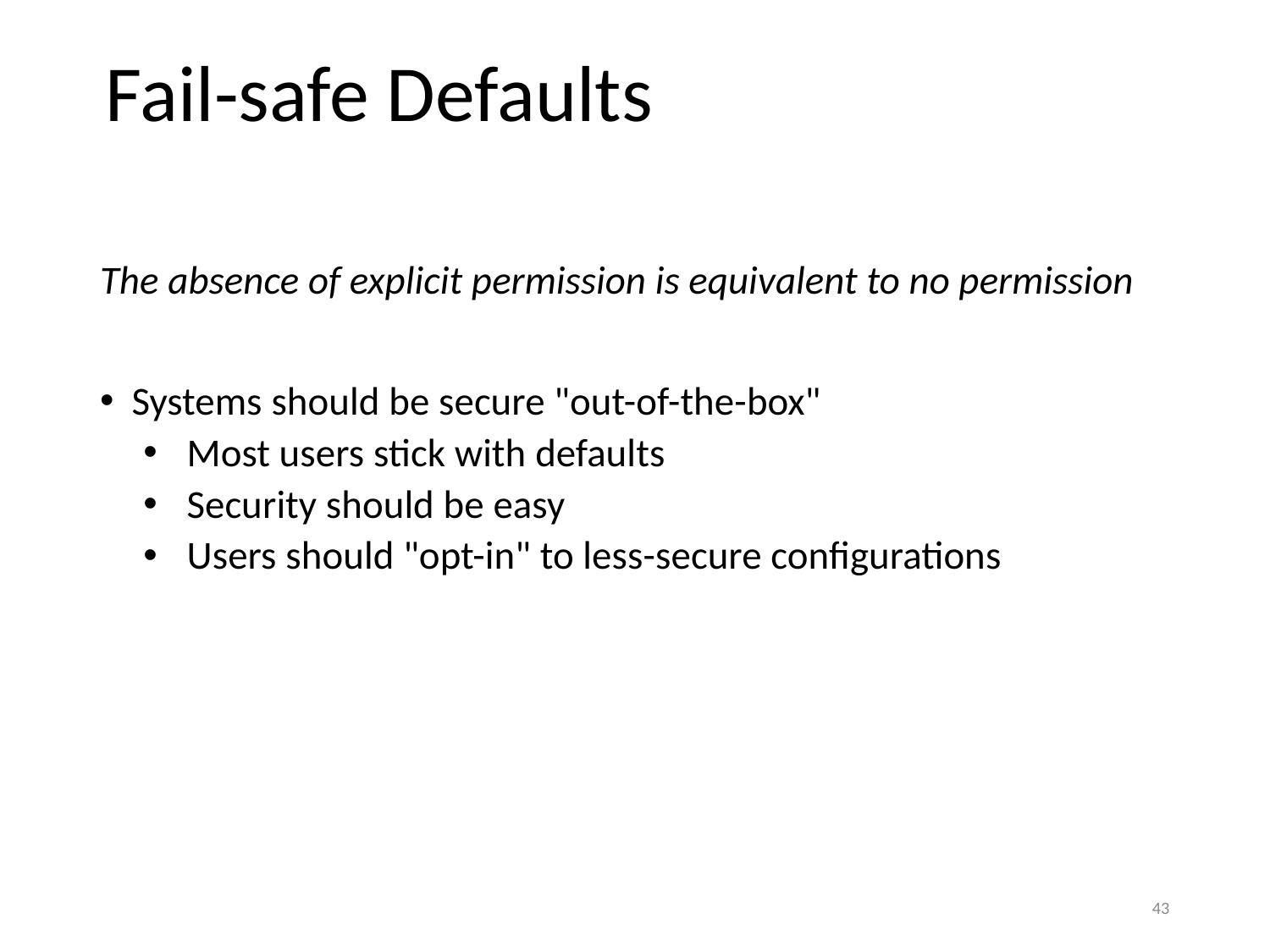

# Fail-safe Defaults
The absence of explicit permission is equivalent to no permission

Systems should be secure "out-of-the-box"
Most users stick with defaults
Security should be easy
Users should "opt-in" to less-secure configurations
43